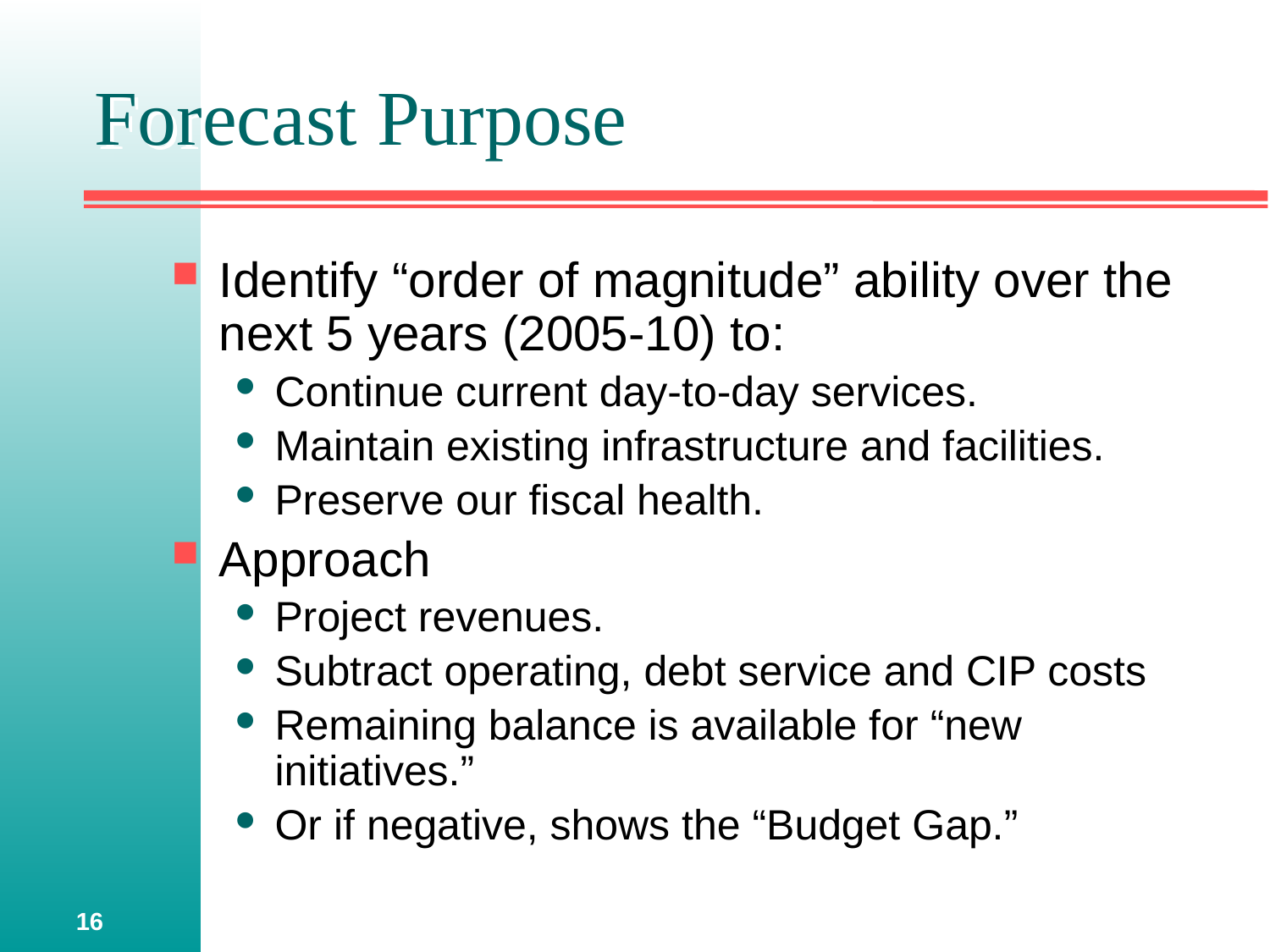

# Forecast Purpose
Identify “order of magnitude” ability over the next 5 years (2005-10) to:
Continue current day-to-day services.
Maintain existing infrastructure and facilities.
Preserve our fiscal health.
Approach
Project revenues.
Subtract operating, debt service and CIP costs
Remaining balance is available for “new initiatives.”
Or if negative, shows the “Budget Gap.”
16